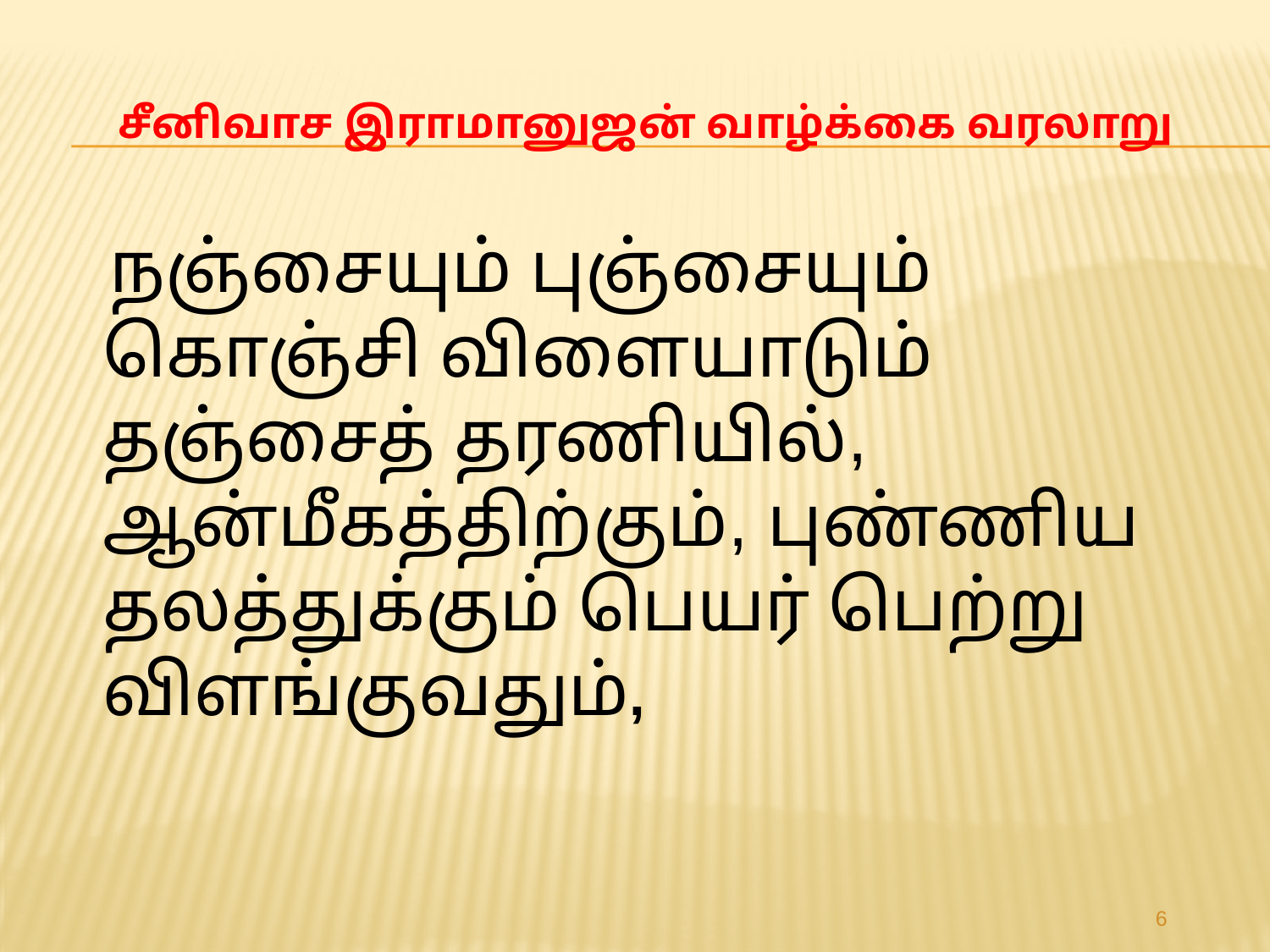

# சீனிவாச இராமானுஜன் வாழ்க்கை வரலாறு
   நஞ்சையும் புஞ்சையும் கொஞ்சி விளையாடும் தஞ்சைத் தரணியில், ஆன்மீகத்திற்கும், புண்ணிய தலத்துக்கும் பெயர் பெற்று விளங்குவதும்,
6